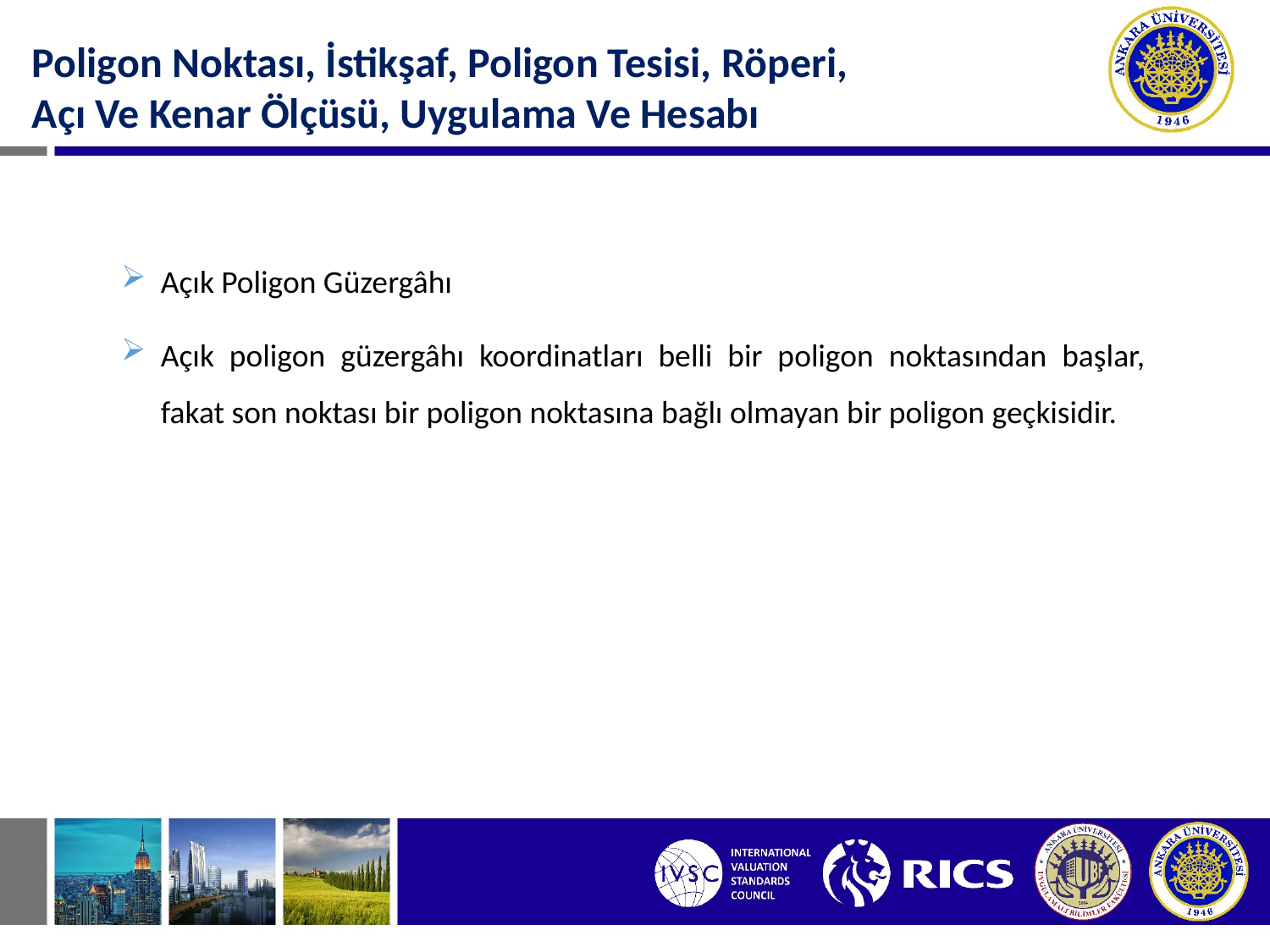

Poligon Noktası, İstikşaf, Poligon Tesisi, Röperi, Açı Ve Kenar Ölçüsü, Uygulama Ve Hesabı
Açık Poligon Güzergâhı
Açık poligon güzergâhı koordinatları belli bir poligon noktasından başlar, fakat son noktası bir poligon noktasına bağlı olmayan bir poligon geçkisidir.